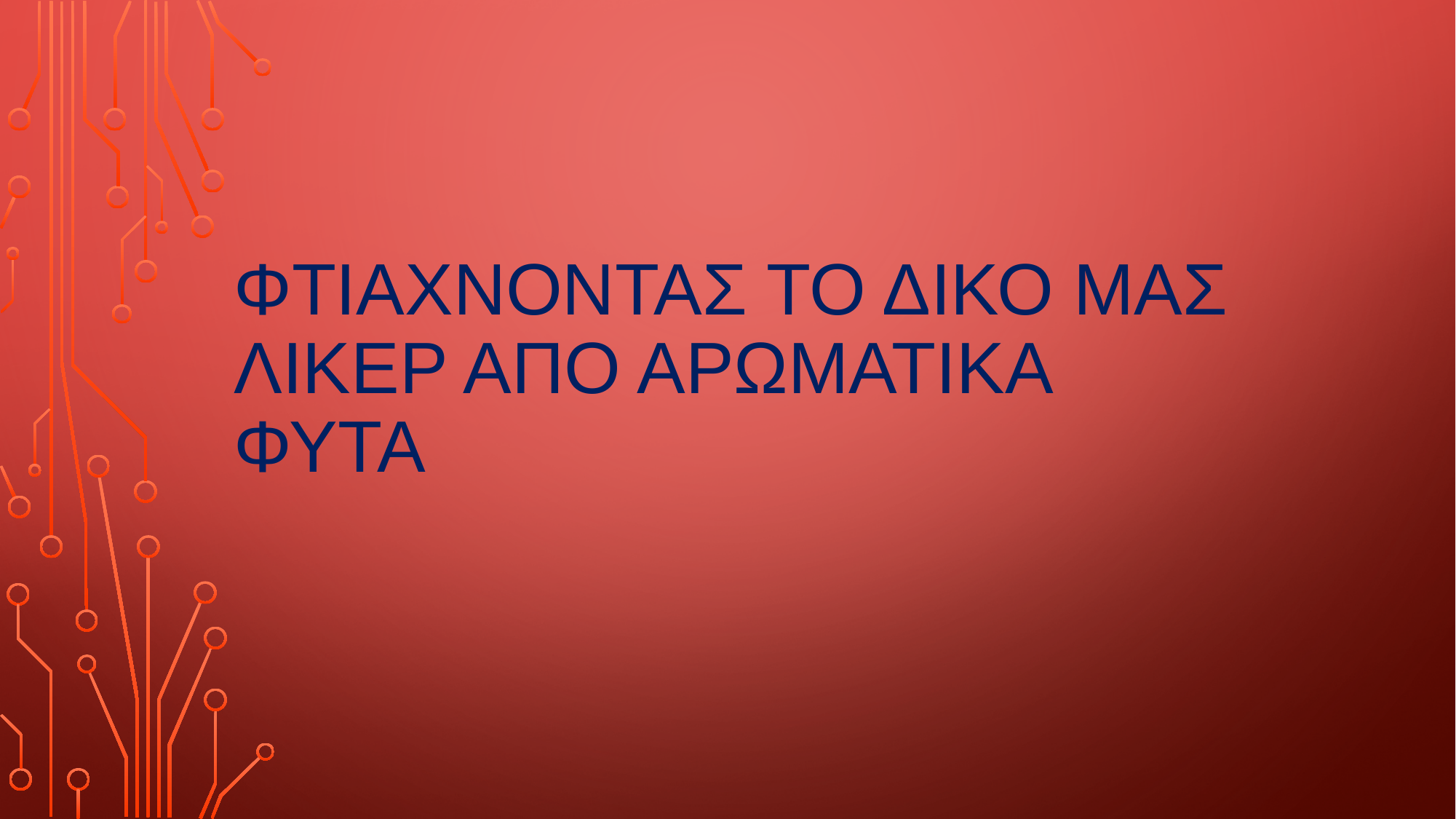

# ΦτιΑχνοντας το δικο μας λικερ ΑΠΟ ΑΡΩΜΑΤΙΚΑ ΦΥΤΑ